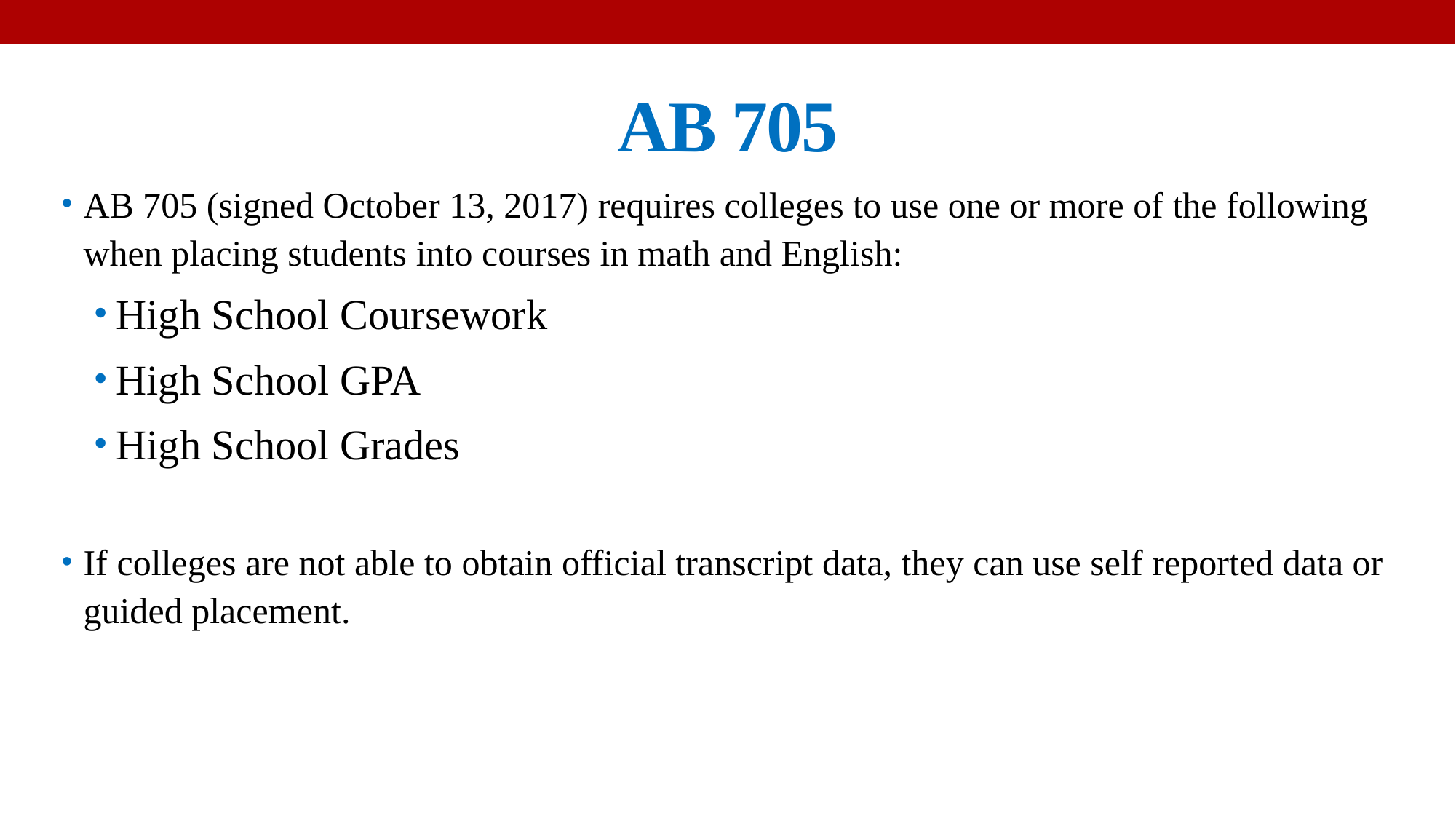

# AB 705
AB 705 (signed October 13, 2017) requires colleges to use one or more of the following when placing students into courses in math and English:
High School Coursework
High School GPA
High School Grades

If colleges are not able to obtain official transcript data, they can use self reported data or guided placement.